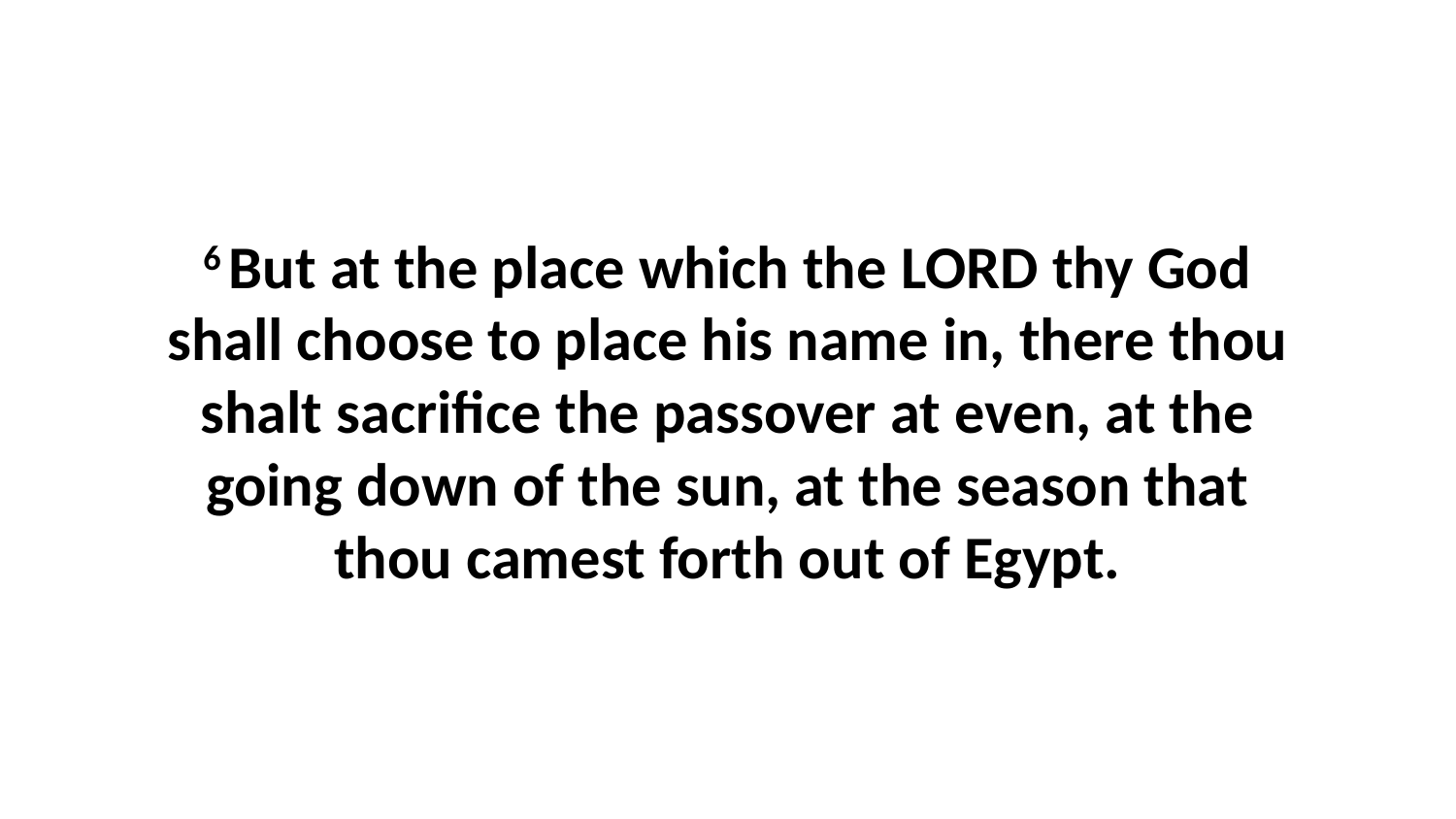

6 But at the place which the LORD thy God shall choose to place his name in, there thou shalt sacrifice the passover at even, at the going down of the sun, at the season that thou camest forth out of Egypt.